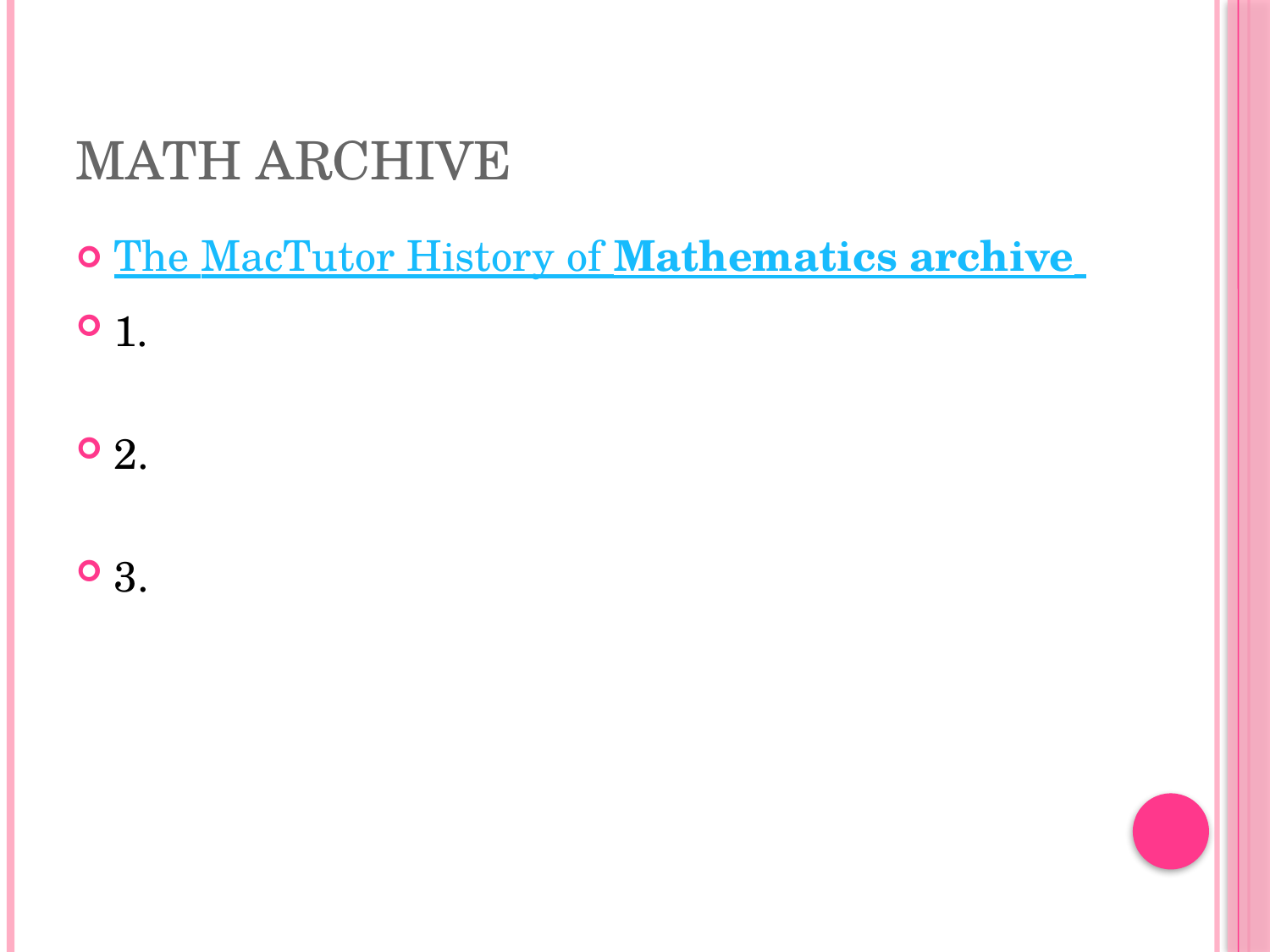

# Math Archive
The MacTutor History of Mathematics archive
1.

2.

3.